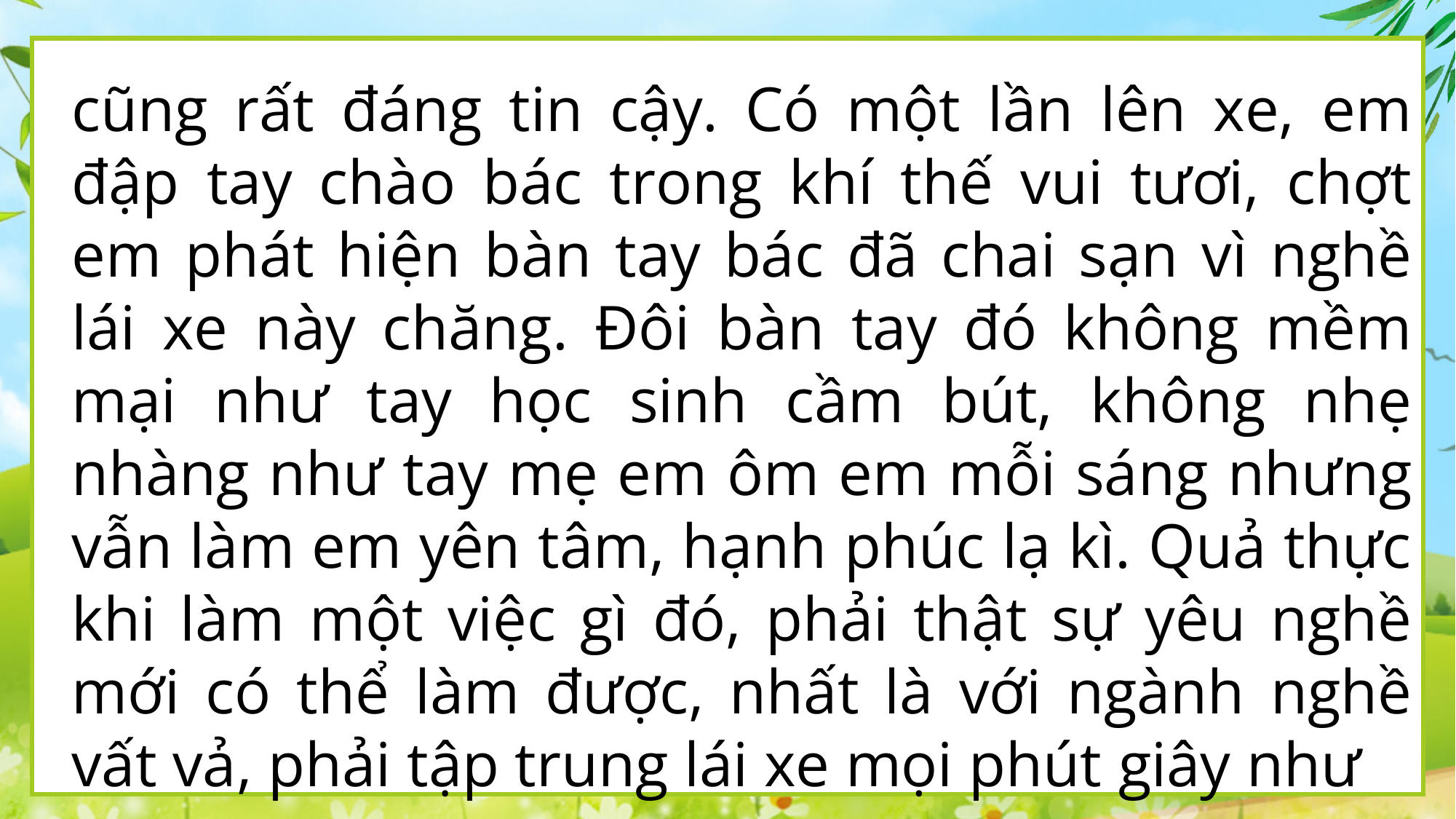

cũng rất đáng tin cậy. Có một lần lên xe, em đập tay chào bác trong khí thế vui tươi, chợt em phát hiện bàn tay bác đã chai sạn vì nghề lái xe này chăng. Đôi bàn tay đó không mềm mại như tay học sinh cầm bút, không nhẹ nhàng như tay mẹ em ôm em mỗi sáng nhưng vẫn làm em yên tâm, hạnh phúc lạ kì. Quả thực khi làm một việc gì đó, phải thật sự yêu nghề mới có thể làm được, nhất là với ngành nghề vất vả, phải tập trung lái xe mọi phút giây như